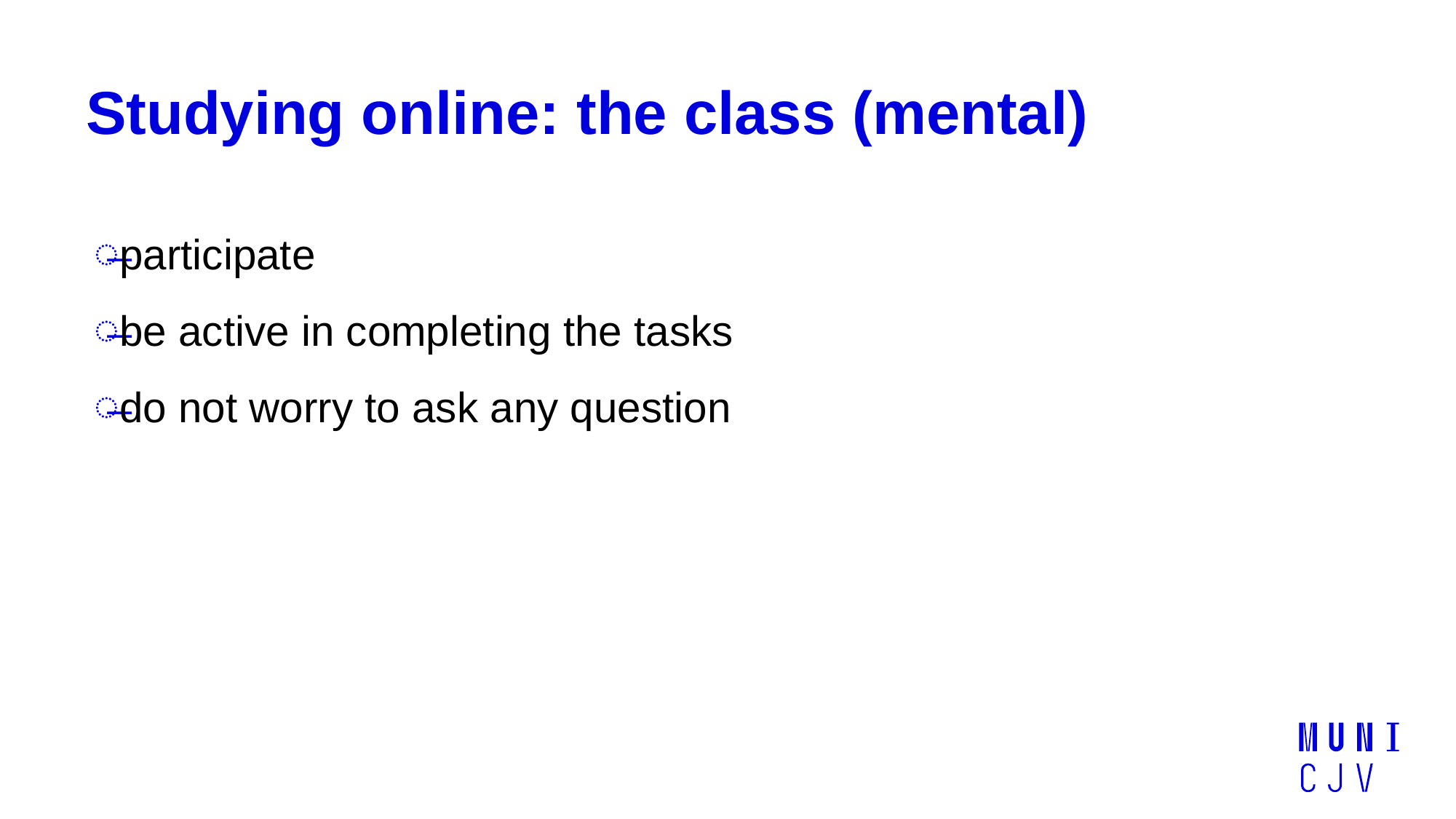

# Studying online: the class (mental)
participate
be active in completing the tasks
do not worry to ask any question